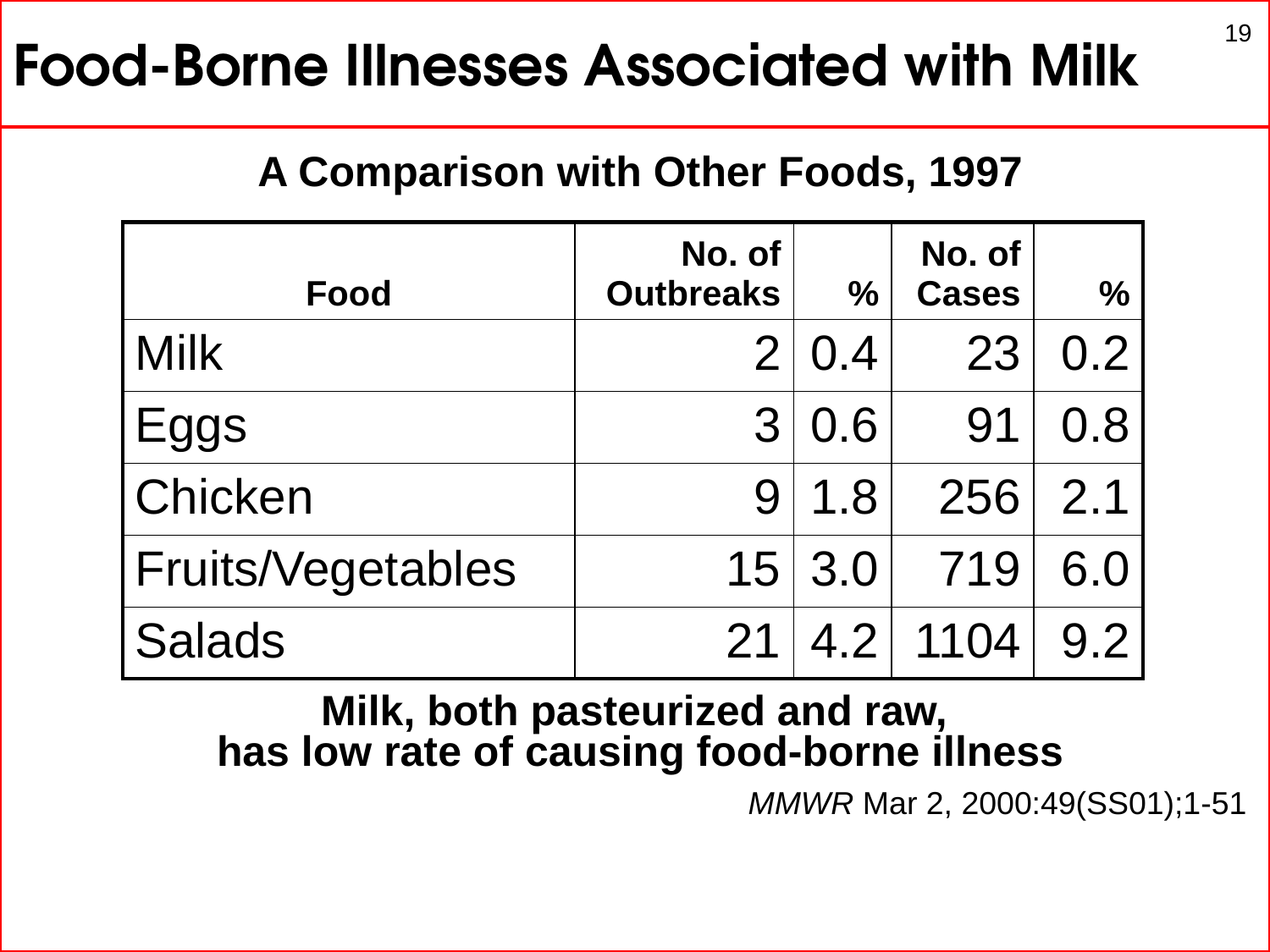

# Food-Borne Illnesses Associated with Milk
19

A Comparison with Other Foods, 1997

Milk, both pasteurized and raw,
has low rate of causing food-borne illness
MMWR Mar 2, 2000:49(SS01);1-51
| Food | No. of Outbreaks | % | No. of Cases | % |
| --- | --- | --- | --- | --- |
| Milk | 2 | 0.4 | 23 | 0.2 |
| Eggs | 3 | 0.6 | 91 | 0.8 |
| Chicken | 9 | 1.8 | 256 | 2.1 |
| Fruits/Vegetables | 15 | 3.0 | 719 | 6.0 |
| Salads | 21 | 4.2 | 1104 | 9.2 |